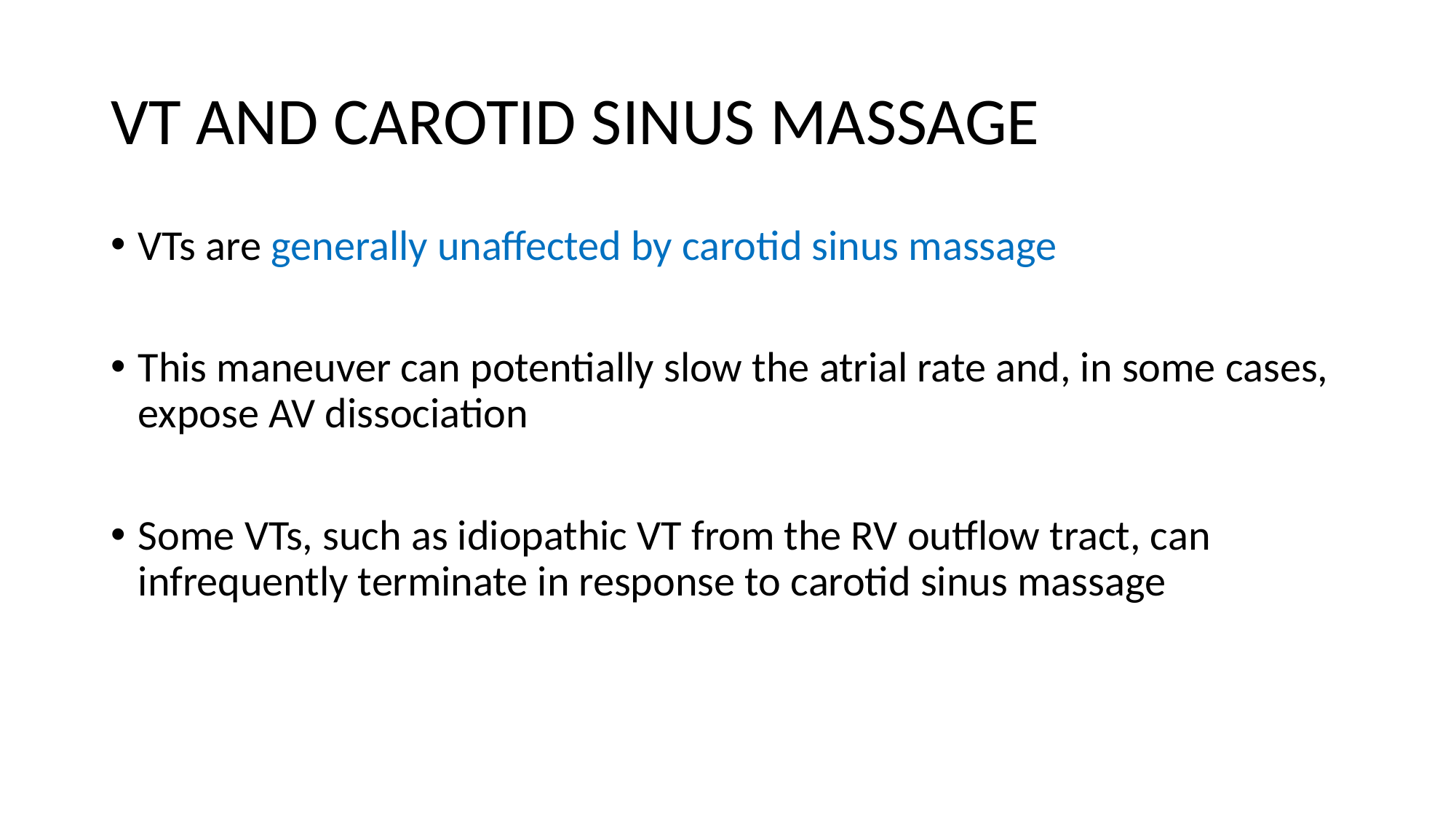

# VT AND CAROTID SINUS MASSAGE
VTs are generally unaffected by carotid sinus massage

This maneuver can potentially slow the atrial rate and, in some cases, expose AV dissociation

Some VTs, such as idiopathic VT from the RV outflow tract, can infrequently terminate in response to carotid sinus massage